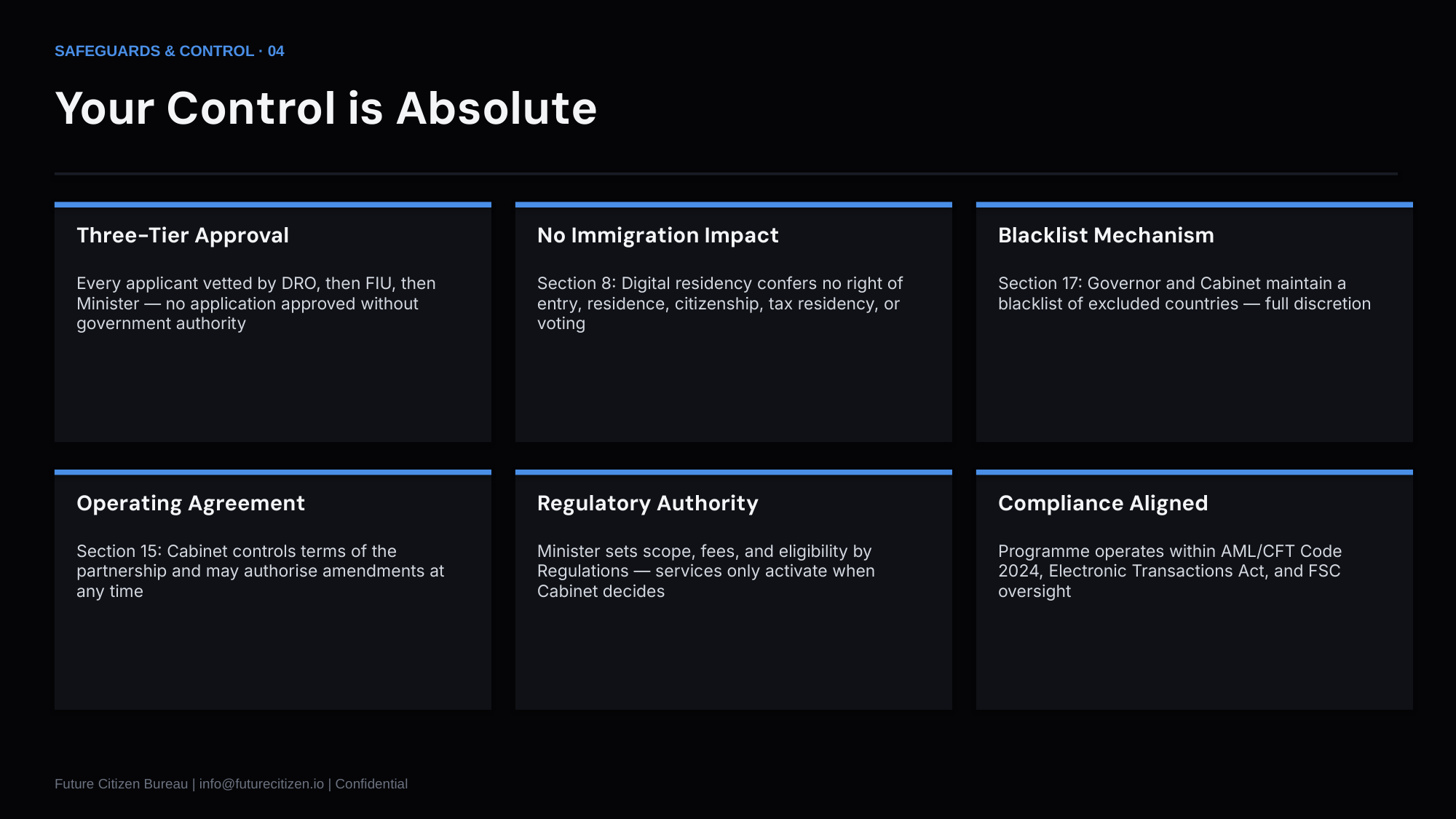

SAFEGUARDS & CONTROL · 04
Your Control is Absolute

Three-Tier Approval
No Immigration Impact
Blacklist Mechanism
Every applicant vetted by DRO, then FIU, then Minister — no application approved without government authority
Section 8: Digital residency confers no right of entry, residence, citizenship, tax residency, or voting
Section 17: Governor and Cabinet maintain a blacklist of excluded countries — full discretion

Operating Agreement
Regulatory Authority
Compliance Aligned
Section 15: Cabinet controls terms of the partnership and may authorise amendments at any time
Minister sets scope, fees, and eligibility by Regulations — services only activate when Cabinet decides
Programme operates within AML/CFT Code 2024, Electronic Transactions Act, and FSC oversight
Future Citizen Bureau | info@futurecitizen.io | Confidential